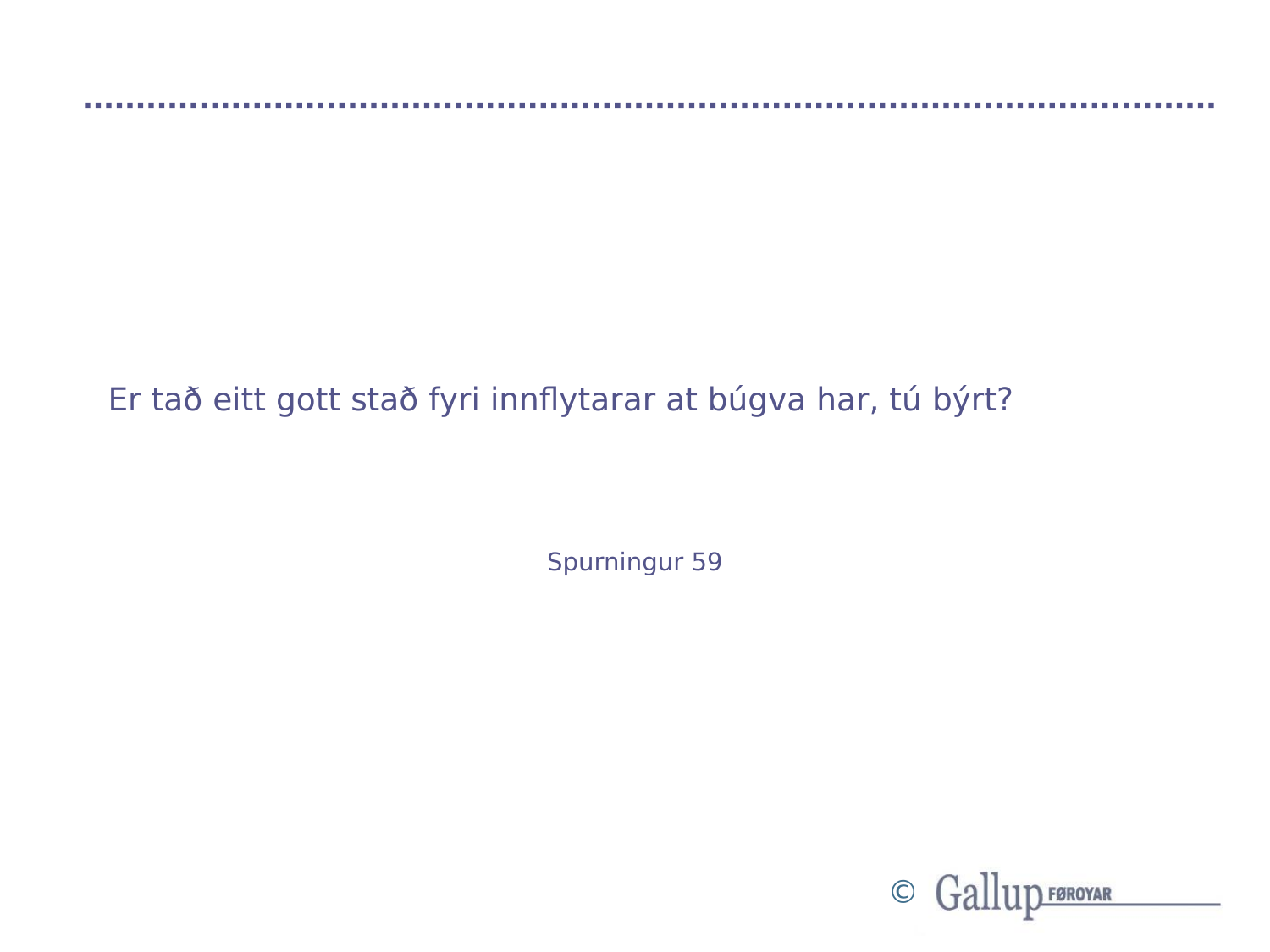

# Er tað eitt gott stað fyri innflytarar at búgva har, tú býrt?
Spurningur 59